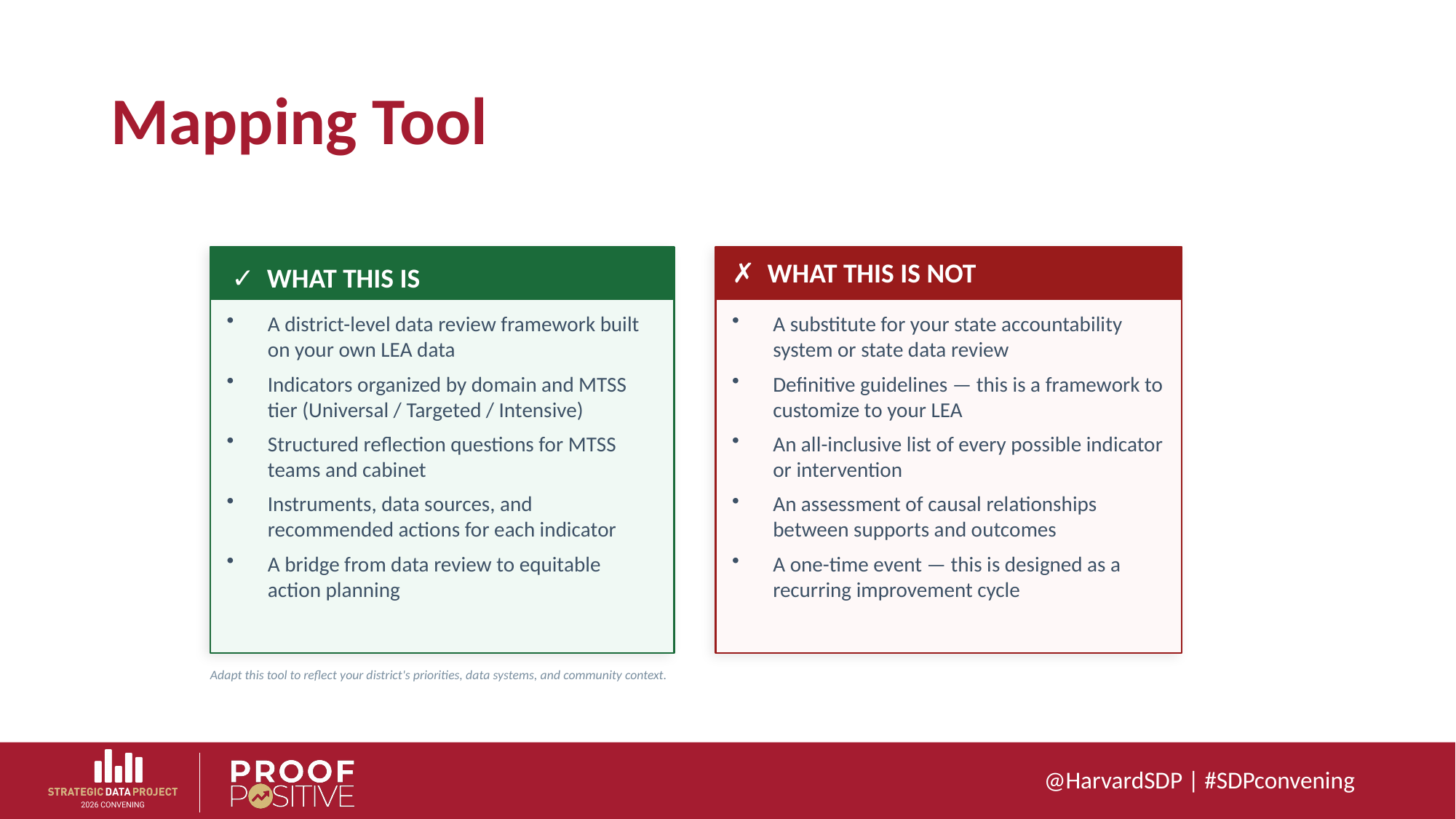

# Mapping Tool

✗  WHAT THIS IS NOT
✓  WHAT THIS IS
A district-level data review framework built on your own LEA data
Indicators organized by domain and MTSS tier (Universal / Targeted / Intensive)
Structured reflection questions for MTSS teams and cabinet
Instruments, data sources, and recommended actions for each indicator
A bridge from data review to equitable action planning
A substitute for your state accountability system or state data review
Definitive guidelines — this is a framework to customize to your LEA
An all-inclusive list of every possible indicator or intervention
An assessment of causal relationships between supports and outcomes
A one-time event — this is designed as a recurring improvement cycle
Adapt this tool to reflect your district's priorities, data systems, and community context.